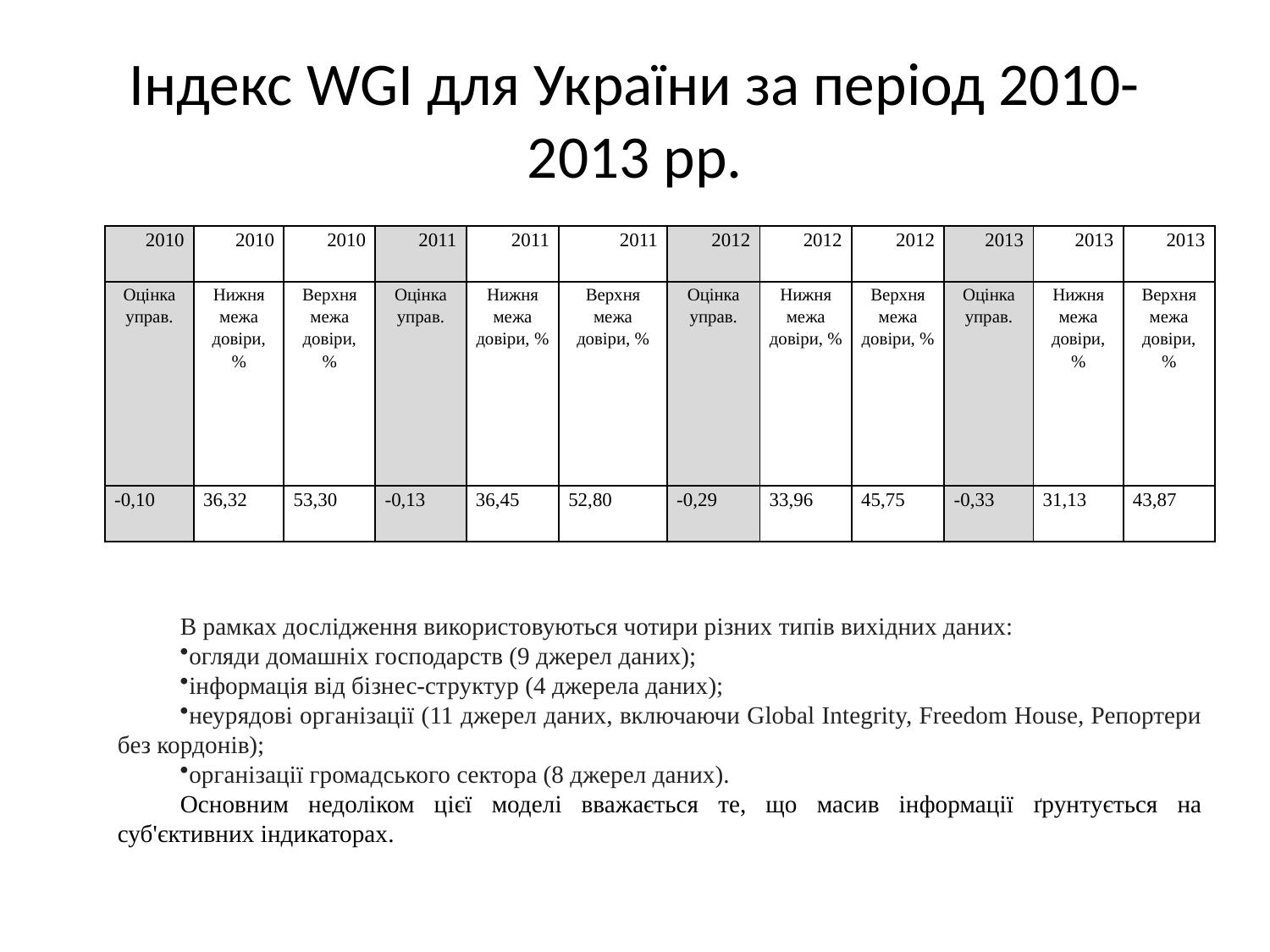

# Індекс WGI для України за період 2010-2013 рр.
| 2010 | 2010 | 2010 | 2011 | 2011 | 2011 | 2012 | 2012 | 2012 | 2013 | 2013 | 2013 |
| --- | --- | --- | --- | --- | --- | --- | --- | --- | --- | --- | --- |
| Оцінка управ. | Нижня межа довіри, % | Верхня межа довіри, % | Оцінка управ. | Нижня межа довіри, % | Верхня межа довіри, % | Оцінка управ. | Нижня межа довіри, % | Верхня межа довіри, % | Оцінка управ. | Нижня межа довіри, % | Верхня межа довіри, % |
| -0,10 | 36,32 | 53,30 | -0,13 | 36,45 | 52,80 | -0,29 | 33,96 | 45,75 | -0,33 | 31,13 | 43,87 |
В рамках дослідження використовуються чотири різних типів вихідних даних:
огляди домашніх господарств (9 джерел даних);
інформація від бізнес-структур (4 джерела даних);
неурядові організації (11 джерел даних, включаючи Global Integrity, Freedom House, Репортери без кордонів);
організації громадського сектора (8 джерел даних).
Основним недоліком цієї моделі вважається те, що масив інформації ґрунтується на суб'єктивних індикаторах.